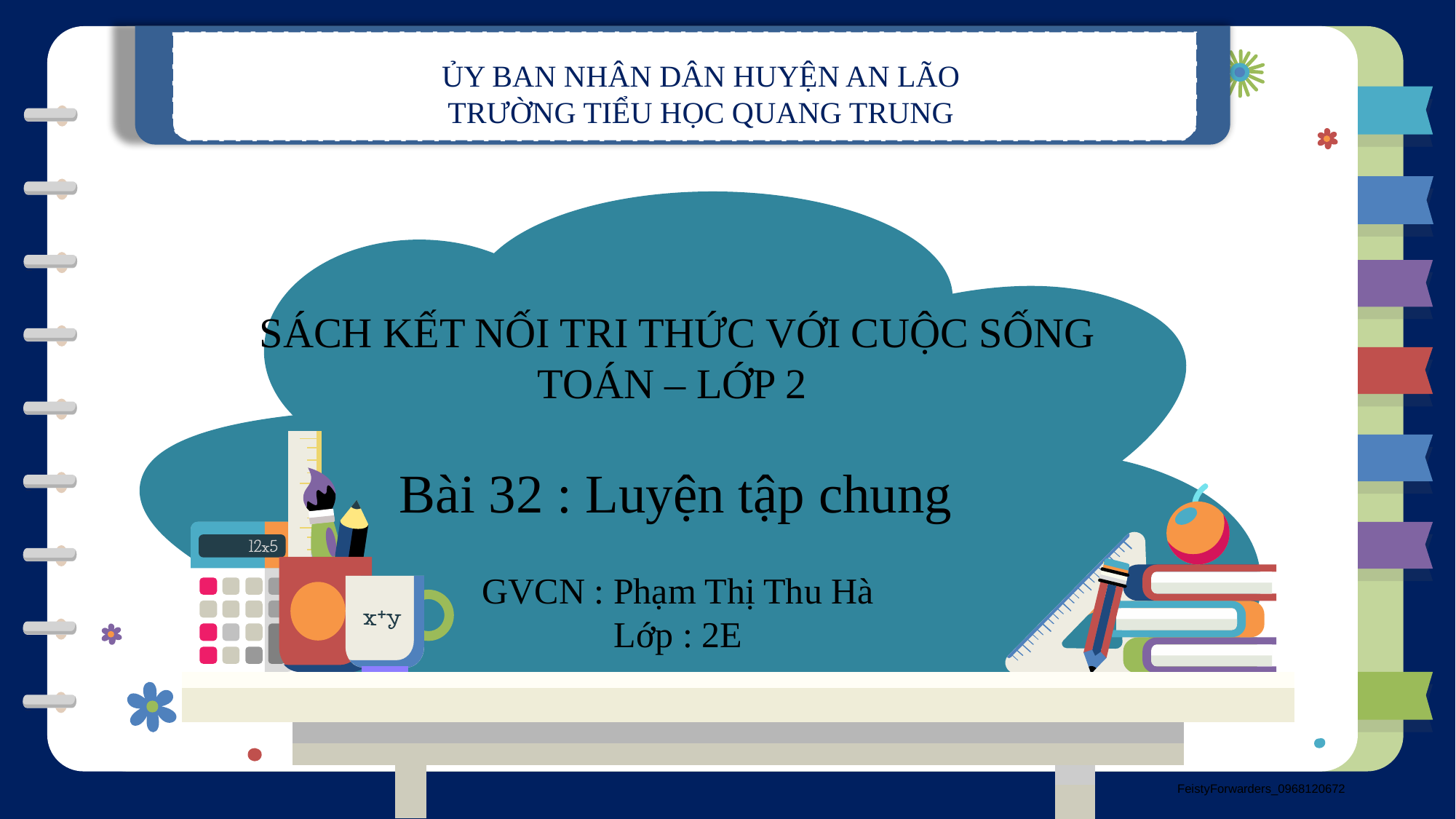

ỦY BAN NHÂN DÂN HUYỆN AN LÃO
TRƯỜNG TIỂU HỌC QUANG TRUNG
SÁCH KẾT NỐI TRI THỨC VỚI CUỘC SỐNG
TOÁN – LỚP 2

Bài 32 : Luyện tập chung

GVCN : Phạm Thị Thu Hà
Lớp : 2E